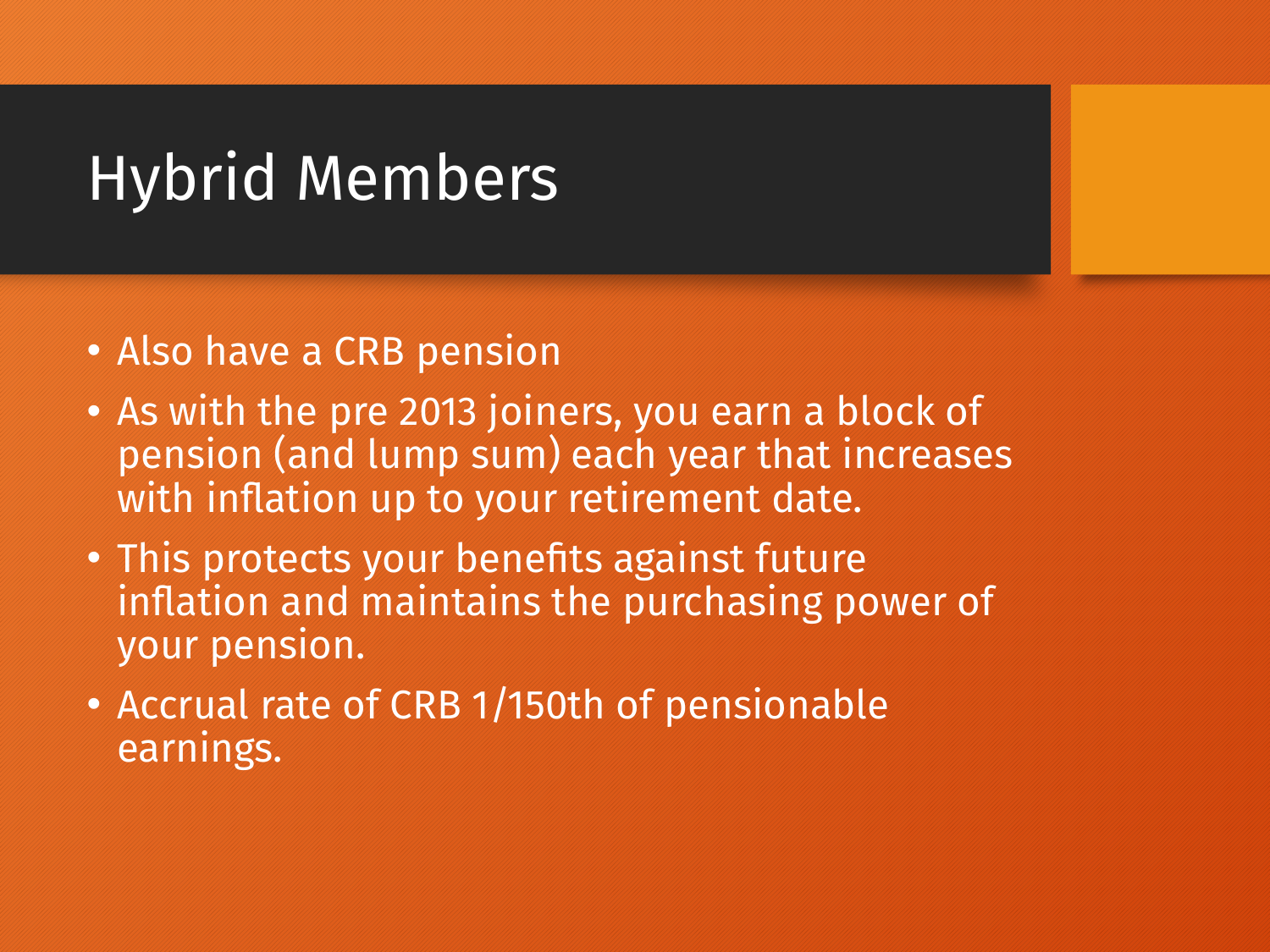

# Hybrid Members
Also have a CRB pension
As with the pre 2013 joiners, you earn a block of pension (and lump sum) each year that increases with inflation up to your retirement date.
This protects your benefits against future inflation and maintains the purchasing power of your pension.
Accrual rate of CRB 1/150th of pensionable earnings.